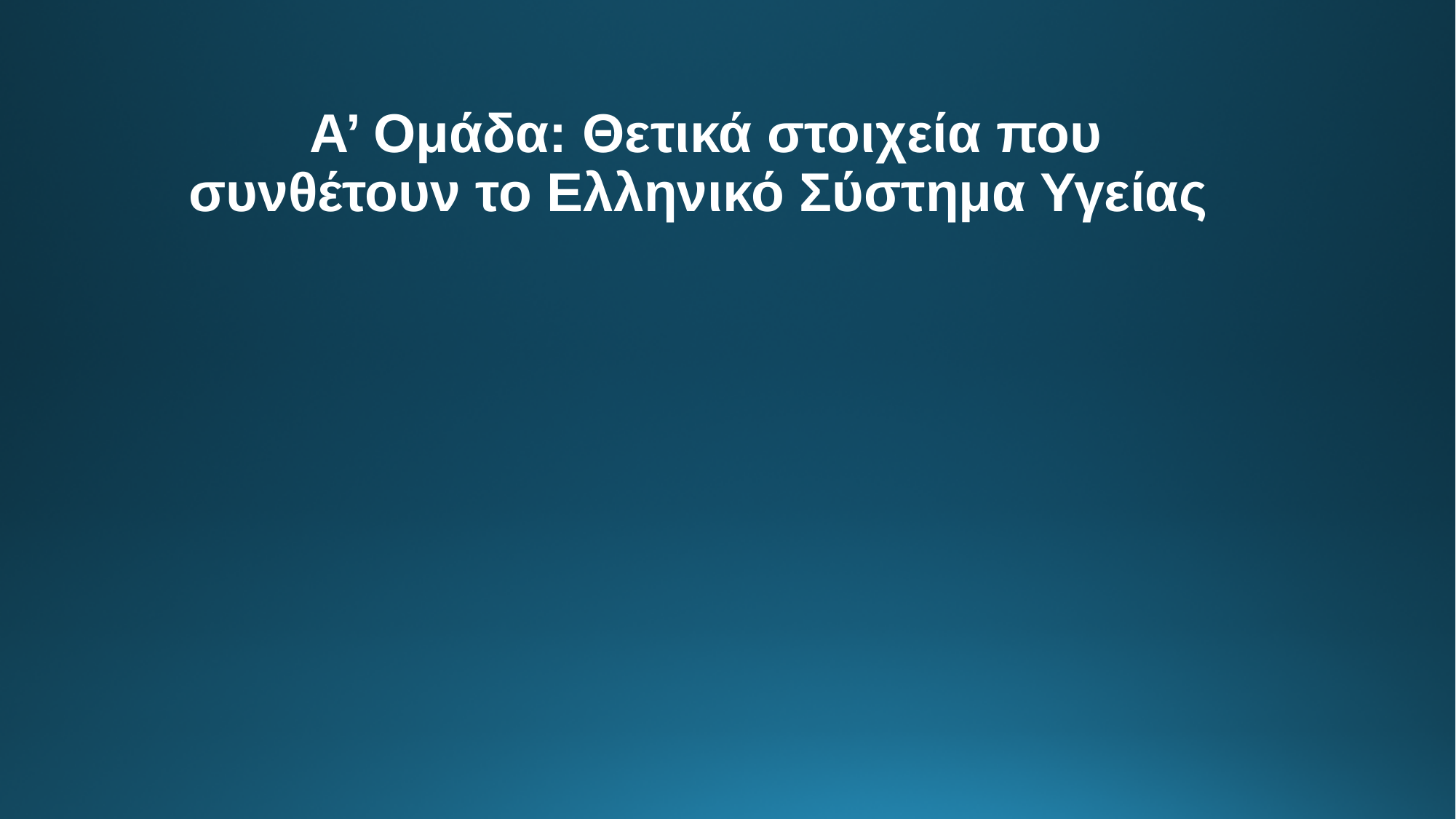

# Α’ Ομάδα: Θετικά στοιχεία που συνθέτουν το Ελληνικό Σύστημα Υγείας